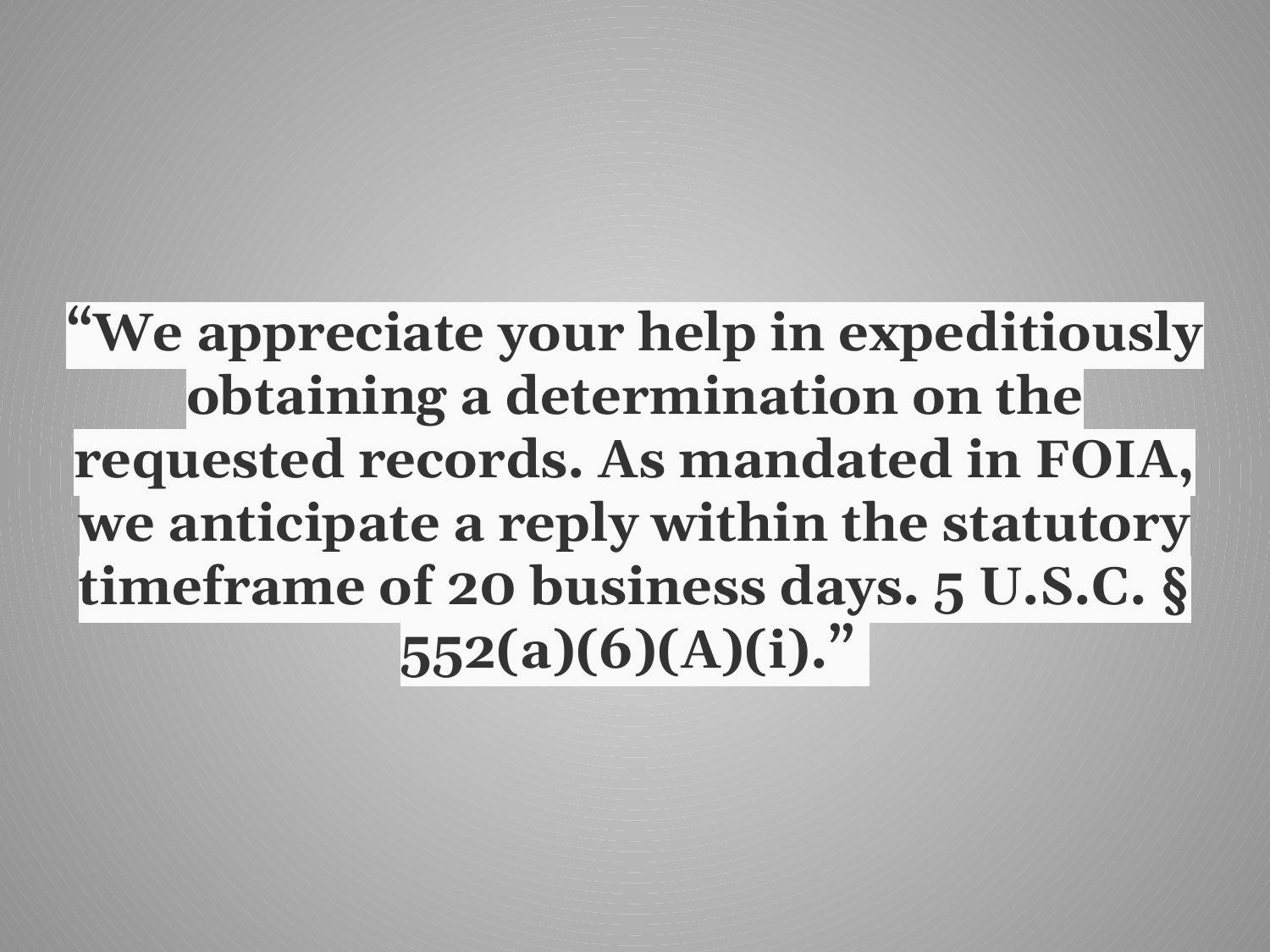

#

“We appreciate your help in expeditiously obtaining a determination on the requested records. As mandated in FOIA, we anticipate a reply within the statutory timeframe of 20 business days. 5 U.S.C. § 552(a)(6)(A)(i).”